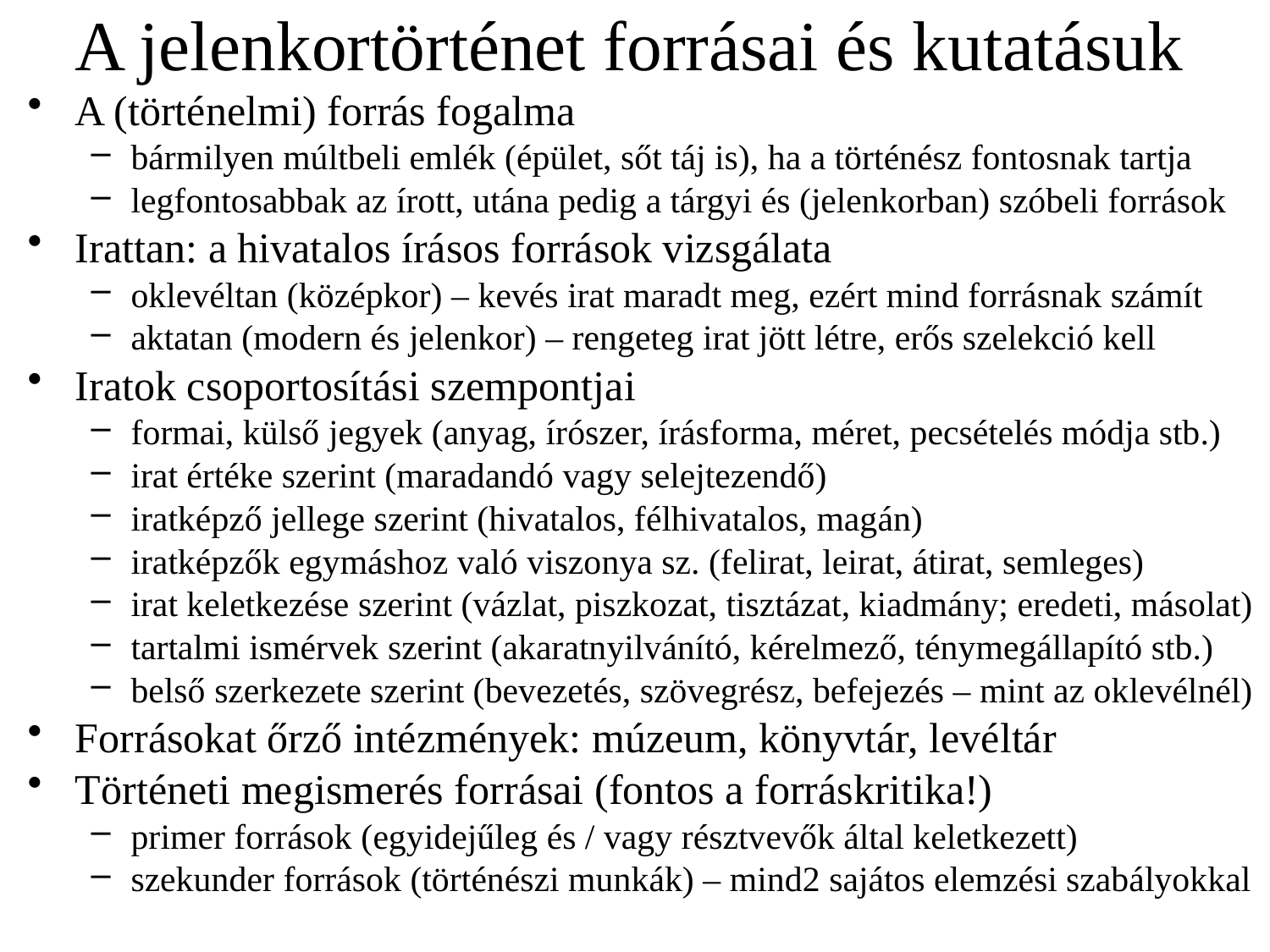

# A jelenkortörténet forrásai és kutatásuk
A (történelmi) forrás fogalma
bármilyen múltbeli emlék (épület, sőt táj is), ha a történész fontosnak tartja
legfontosabbak az írott, utána pedig a tárgyi és (jelenkorban) szóbeli források
Irattan: a hivatalos írásos források vizsgálata
oklevéltan (középkor) – kevés irat maradt meg, ezért mind forrásnak számít
aktatan (modern és jelenkor) – rengeteg irat jött létre, erős szelekció kell
Iratok csoportosítási szempontjai
formai, külső jegyek (anyag, írószer, írásforma, méret, pecsételés módja stb.)
irat értéke szerint (maradandó vagy selejtezendő)
iratképző jellege szerint (hivatalos, félhivatalos, magán)
iratképzők egymáshoz való viszonya sz. (felirat, leirat, átirat, semleges)
irat keletkezése szerint (vázlat, piszkozat, tisztázat, kiadmány; eredeti, másolat)
tartalmi ismérvek szerint (akaratnyilvánító, kérelmező, ténymegállapító stb.)
belső szerkezete szerint (bevezetés, szövegrész, befejezés – mint az oklevélnél)
Forrásokat őrző intézmények: múzeum, könyvtár, levéltár
Történeti megismerés forrásai (fontos a forráskritika!)
primer források (egyidejűleg és / vagy résztvevők által keletkezett)
szekunder források (történészi munkák) – mind2 sajátos elemzési szabályokkal